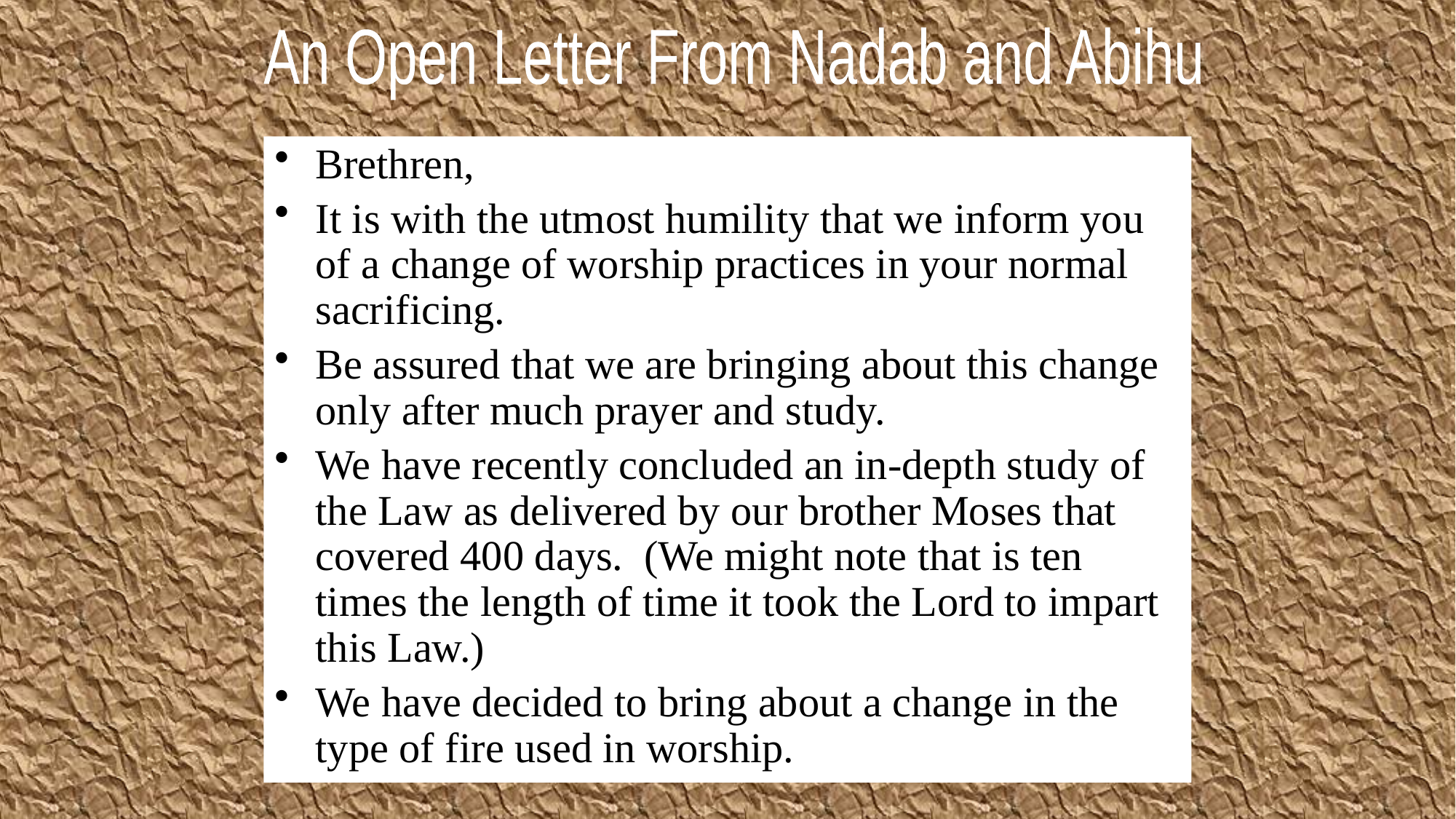

An Open Letter From Nadab and Abihu
Brethren,
It is with the utmost humility that we inform you of a change of worship practices in your normal sacrificing.
Be assured that we are bringing about this change only after much prayer and study.
We have recently concluded an in-depth study of the Law as delivered by our brother Moses that covered 400 days.  (We might note that is ten times the length of time it took the Lord to impart this Law.)
We have decided to bring about a change in the type of fire used in worship.